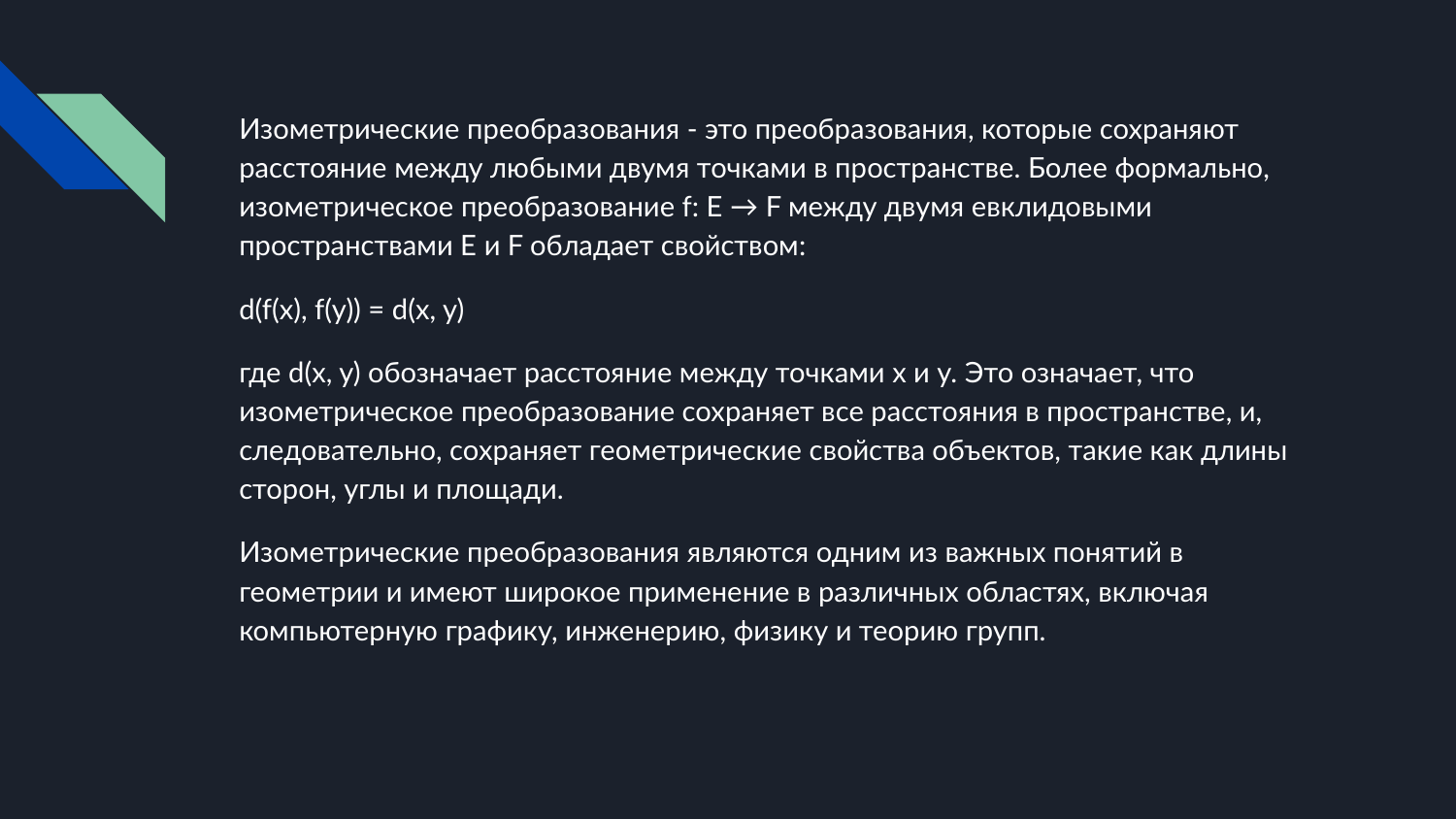

Изометрические преобразования - это преобразования, которые сохраняют расстояние между любыми двумя точками в пространстве. Более формально, изометрическое преобразование f: E → F между двумя евклидовыми пространствами E и F обладает свойством:
d(f(x), f(y)) = d(x, y)
где d(x, y) обозначает расстояние между точками x и y. Это означает, что изометрическое преобразование сохраняет все расстояния в пространстве, и, следовательно, сохраняет геометрические свойства объектов, такие как длины сторон, углы и площади.
Изометрические преобразования являются одним из важных понятий в геометрии и имеют широкое применение в различных областях, включая компьютерную графику, инженерию, физику и теорию групп.